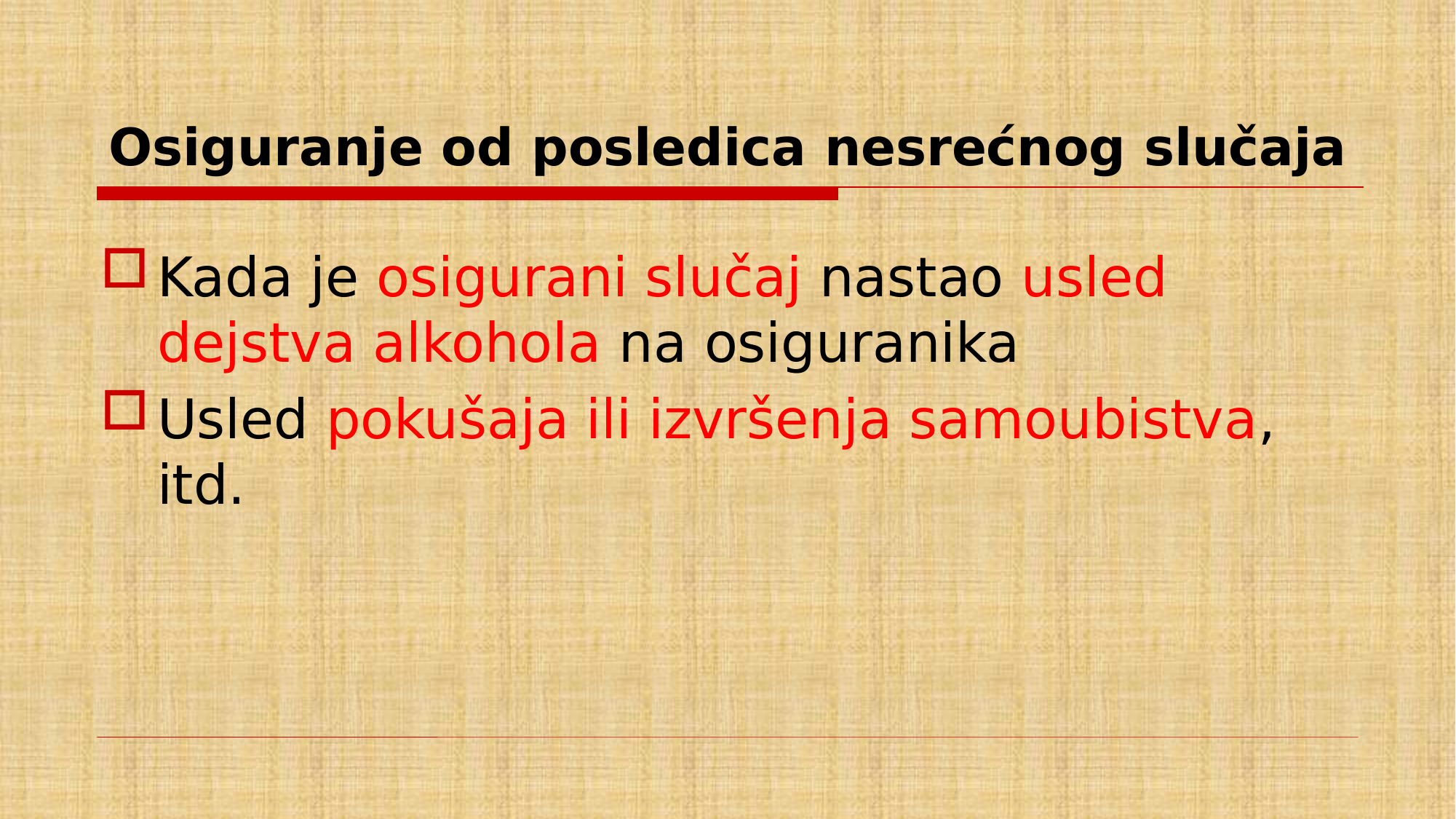

# Osiguranje od posledica nesrećnog slučaja
Kada je osigurani slučaj nastao usled dejstva alkohola na osiguranika
Usled pokušaja ili izvršenja samoubistva, itd.